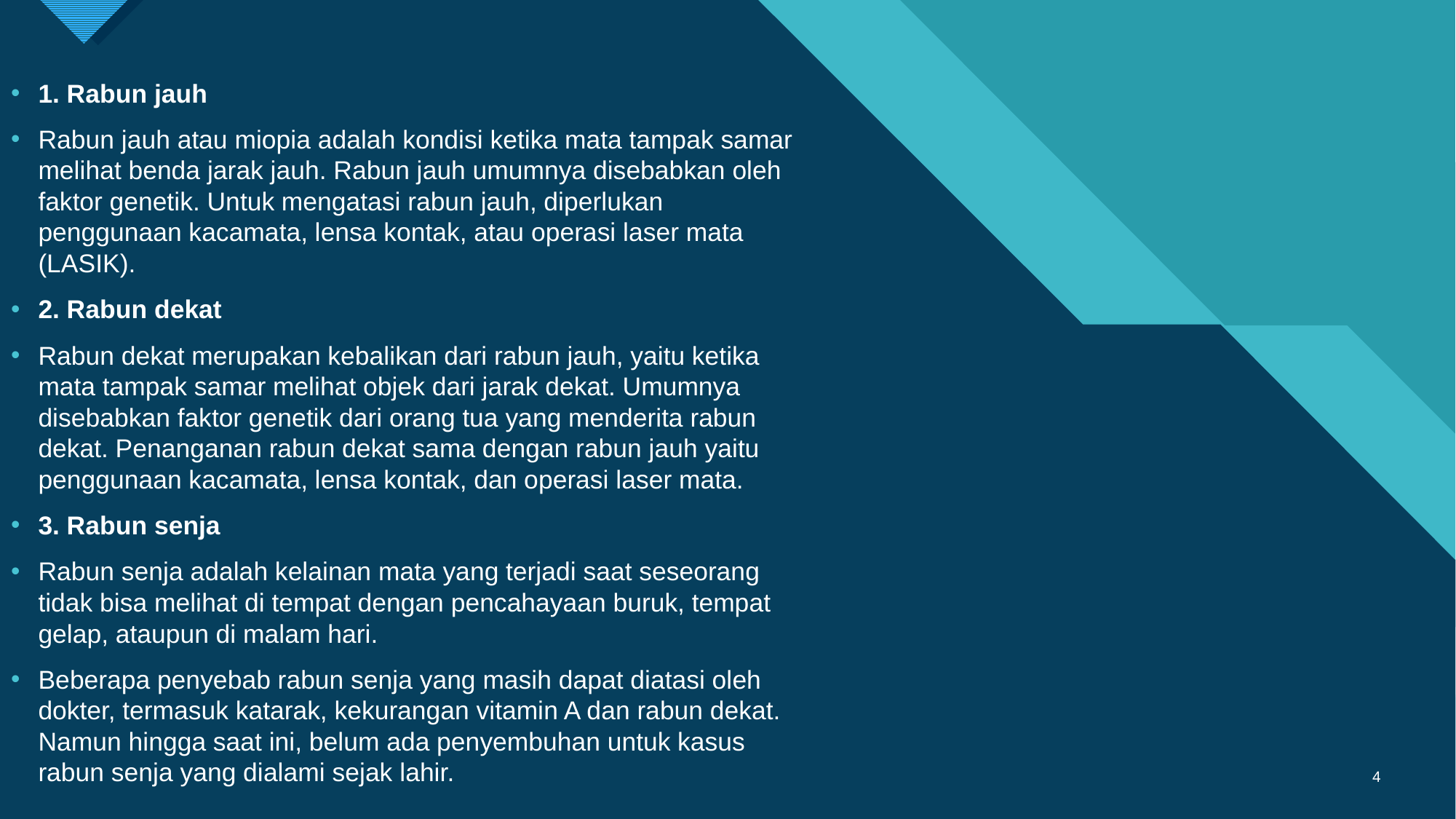

1. Rabun jauh
Rabun jauh atau miopia adalah kondisi ketika mata tampak samar melihat benda jarak jauh. Rabun jauh umumnya disebabkan oleh faktor genetik. Untuk mengatasi rabun jauh, diperlukan penggunaan kacamata, lensa kontak, atau operasi laser mata (LASIK).
2. Rabun dekat
Rabun dekat merupakan kebalikan dari rabun jauh, yaitu ketika mata tampak samar melihat objek dari jarak dekat. Umumnya disebabkan faktor genetik dari orang tua yang menderita rabun dekat. Penanganan rabun dekat sama dengan rabun jauh yaitu penggunaan kacamata, lensa kontak, dan operasi laser mata.
3. Rabun senja
Rabun senja adalah kelainan mata yang terjadi saat seseorang tidak bisa melihat di tempat dengan pencahayaan buruk, tempat gelap, ataupun di malam hari.
Beberapa penyebab rabun senja yang masih dapat diatasi oleh dokter, termasuk katarak, kekurangan vitamin A dan rabun dekat. Namun hingga saat ini, belum ada penyembuhan untuk kasus rabun senja yang dialami sejak lahir.
4